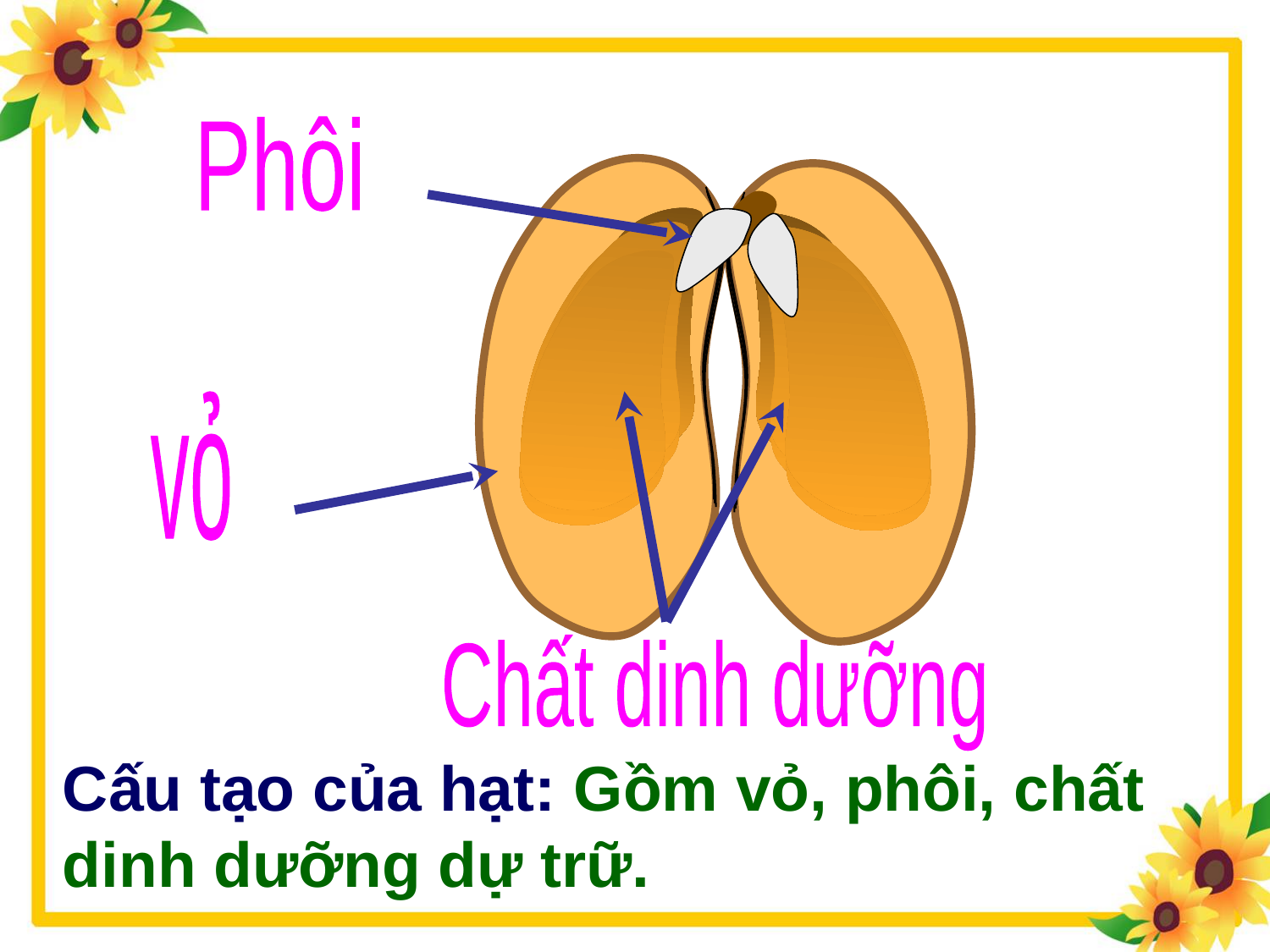

Phôi

vỏ

Chất dinh dưỡng
Cấu tạo của hạt: Gồm vỏ, phôi, chất dinh dưỡng dự trữ.